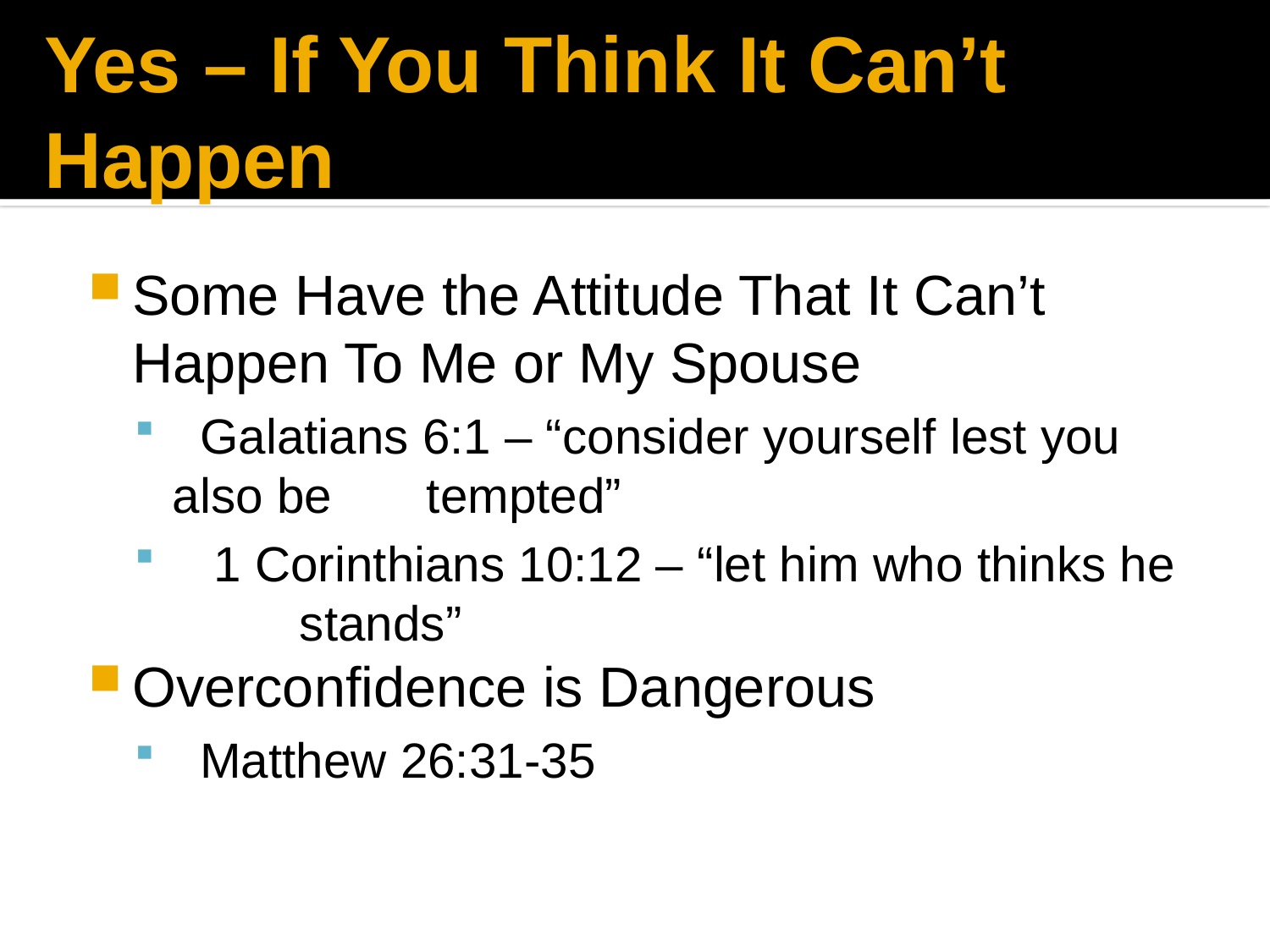

# Yes – If You Think It Can’t Happen
Some Have the Attitude That It Can’t Happen To Me or My Spouse
  Galatians 6:1 – “consider yourself lest you also be 	tempted”
   1 Corinthians 10:12 – “let him who thinks he 	stands”
Overconfidence is Dangerous
  Matthew 26:31-35